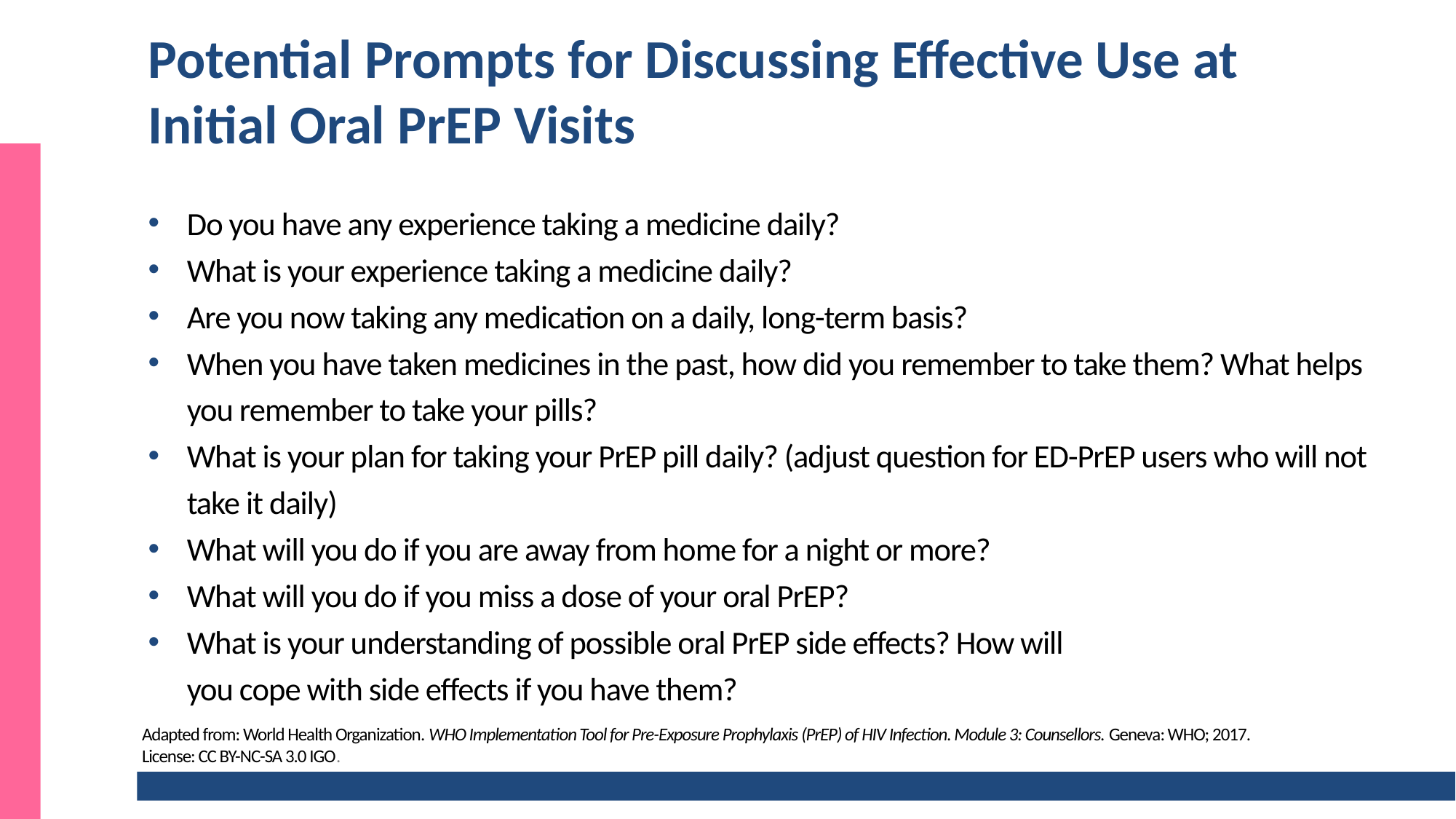

# Potential Prompts for Discussing Effective Use at Initial Oral PrEP Visits
Do you have any experience taking a medicine daily?
What is your experience taking a medicine daily?
Are you now taking any medication on a daily, long-term basis?
When you have taken medicines in the past, how did you remember to take them? What helps you remember to take your pills?
What is your plan for taking your PrEP pill daily? (adjust question for ED-PrEP users who will not take it daily)
What will you do if you are away from home for a night or more?
What will you do if you miss a dose of your oral PrEP?
What is your understanding of possible oral PrEP side effects? How will
you cope with side effects if you have them?
Adapted from: World Health Organization. WHO Implementation Tool for Pre-Exposure Prophylaxis (PrEP) of HIV Infection. Module 3: Counsellors. Geneva: WHO; 2017.
License: CC BY-NC-SA 3.0 IGO.